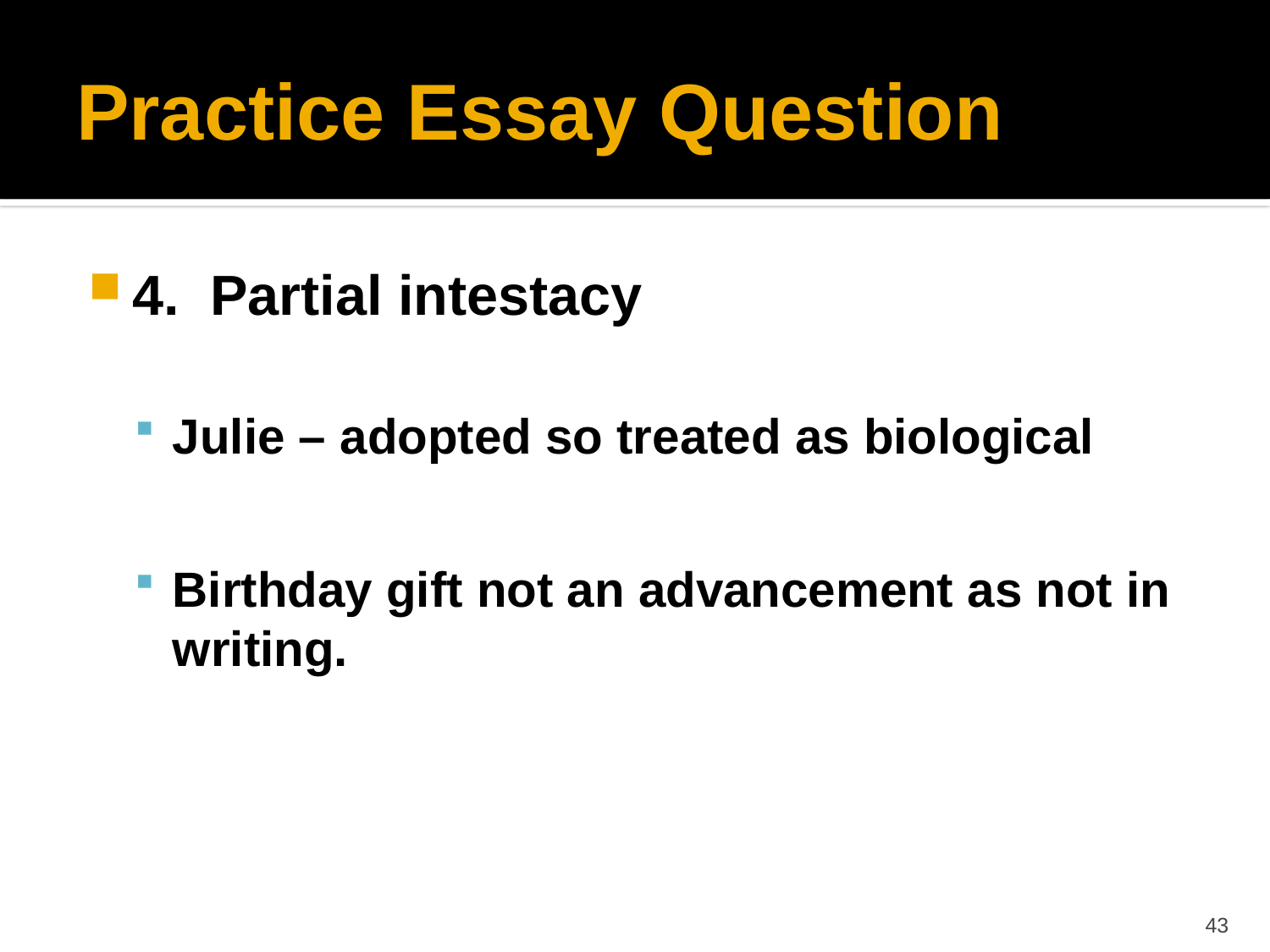

# Practice Essay Question
4.  Partial intestacy

Julie – adopted so treated as biological

Birthday gift not an advancement as not in writing.
43